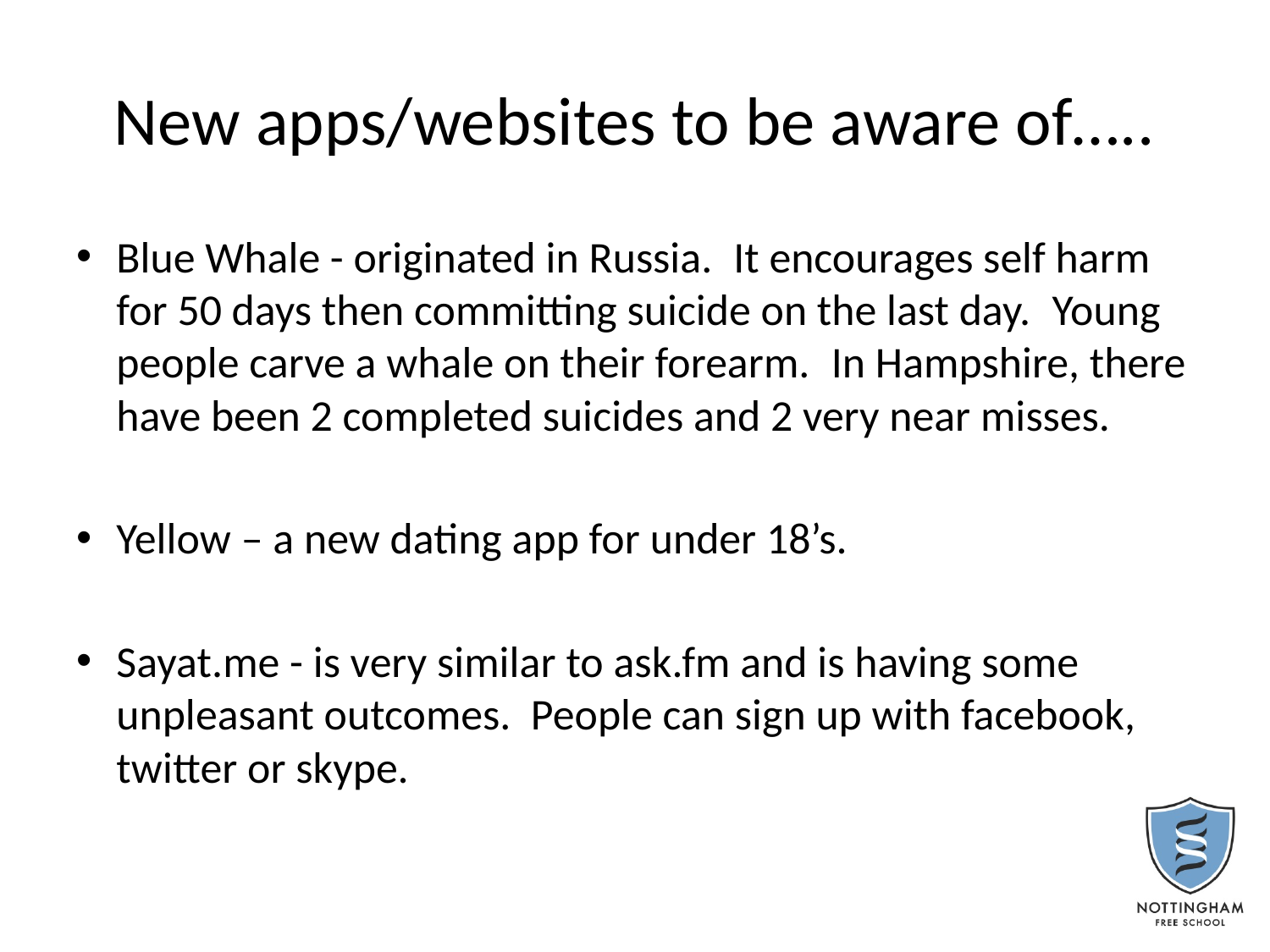

# New apps/websites to be aware of…..
Blue Whale - originated in Russia.  It encourages self harm for 50 days then committing suicide on the last day.  Young people carve a whale on their forearm.  In Hampshire, there have been 2 completed suicides and 2 very near misses.

Yellow – a new dating app for under 18’s.

Sayat.me - is very similar to ask.fm and is having some unpleasant outcomes.  People can sign up with facebook, twitter or skype.